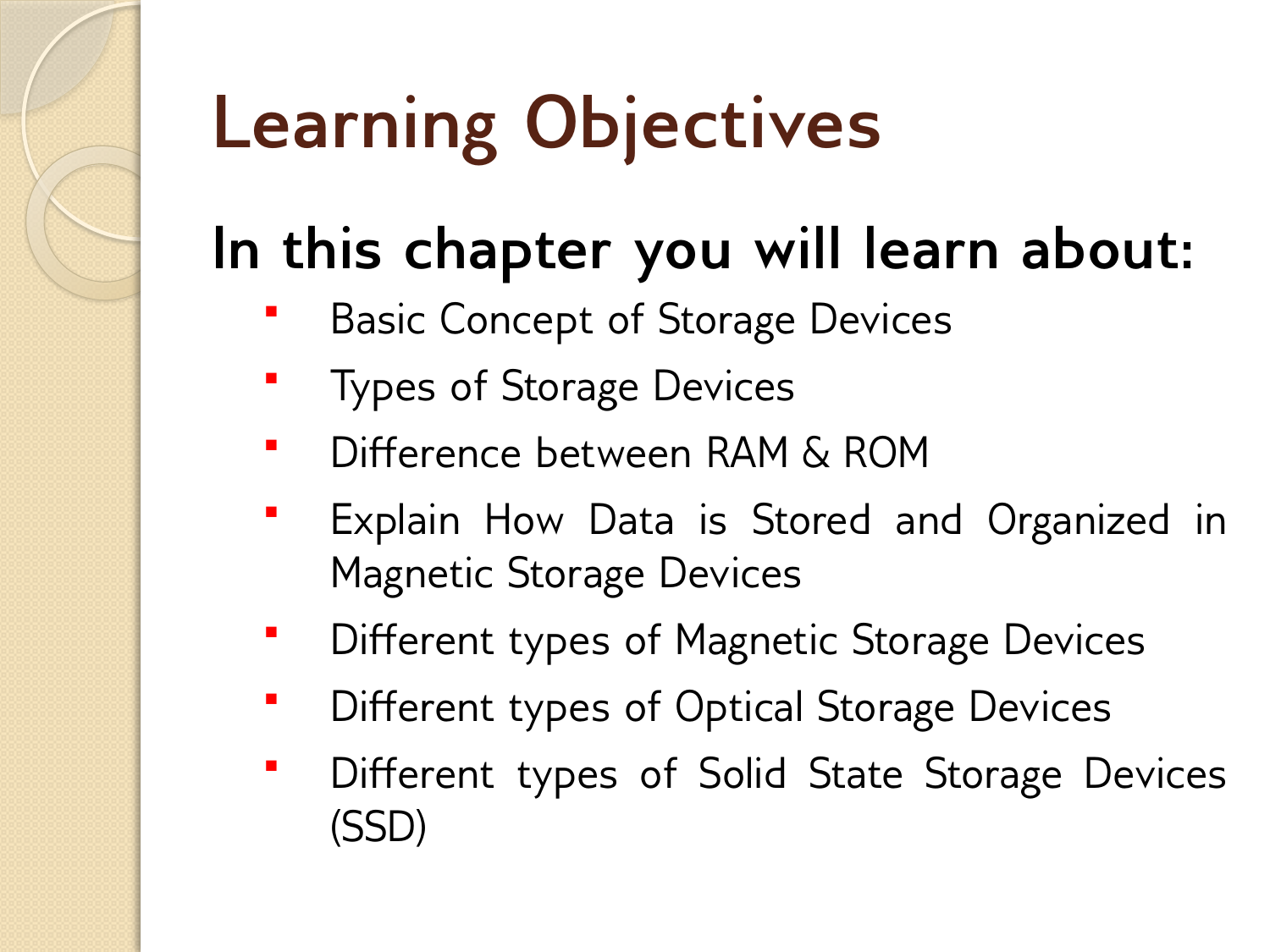

# Learning Objectives
In this chapter you will learn about:
Basic Concept of Storage Devices
Types of Storage Devices
Difference between RAM & ROM
Explain How Data is Stored and Organized in Magnetic Storage Devices
Different types of Magnetic Storage Devices
Different types of Optical Storage Devices
Different types of Solid State Storage Devices (SSD)